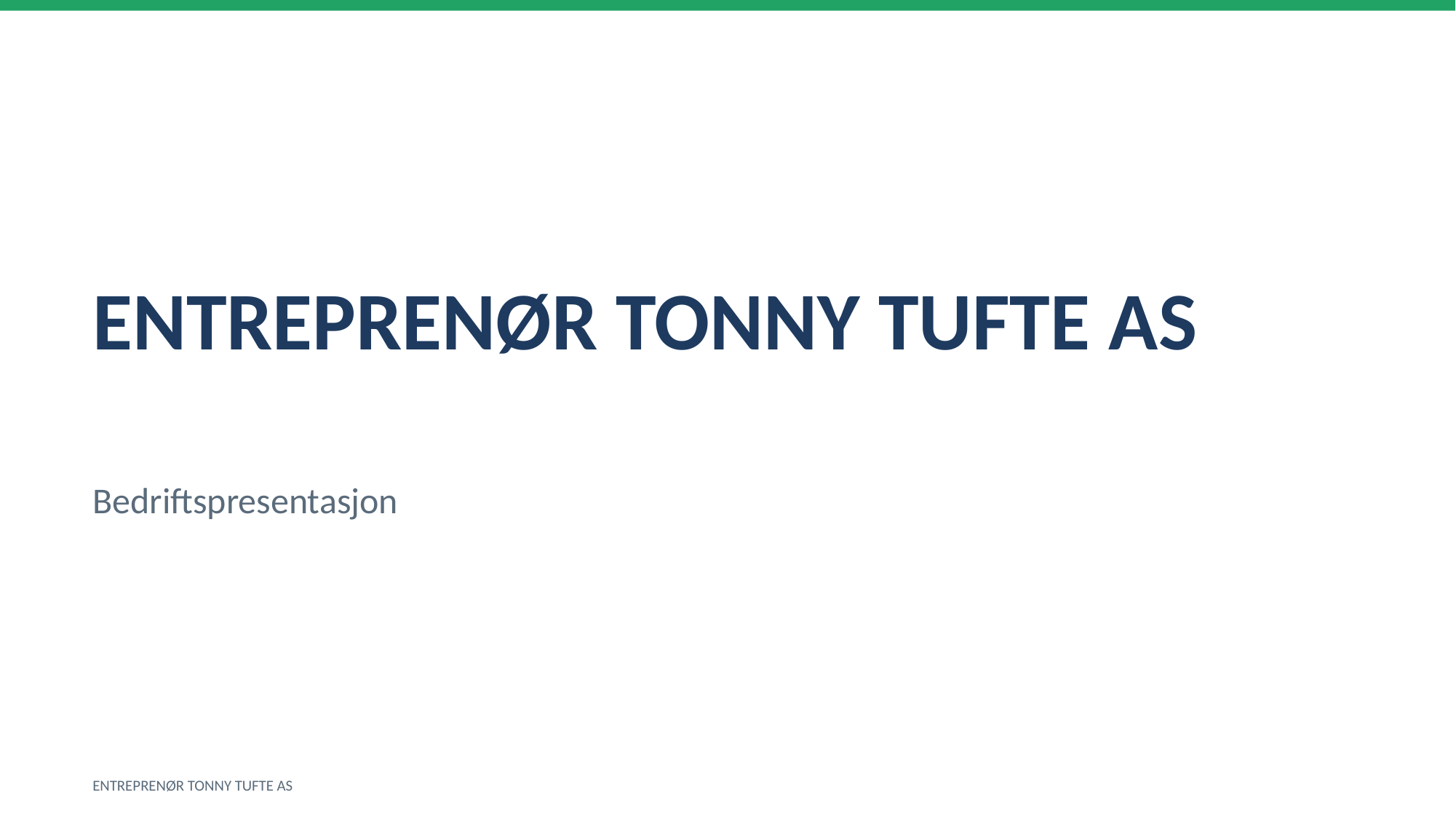

ENTREPRENØR TONNY TUFTE AS
Bedriftspresentasjon
ENTREPRENØR TONNY TUFTE AS